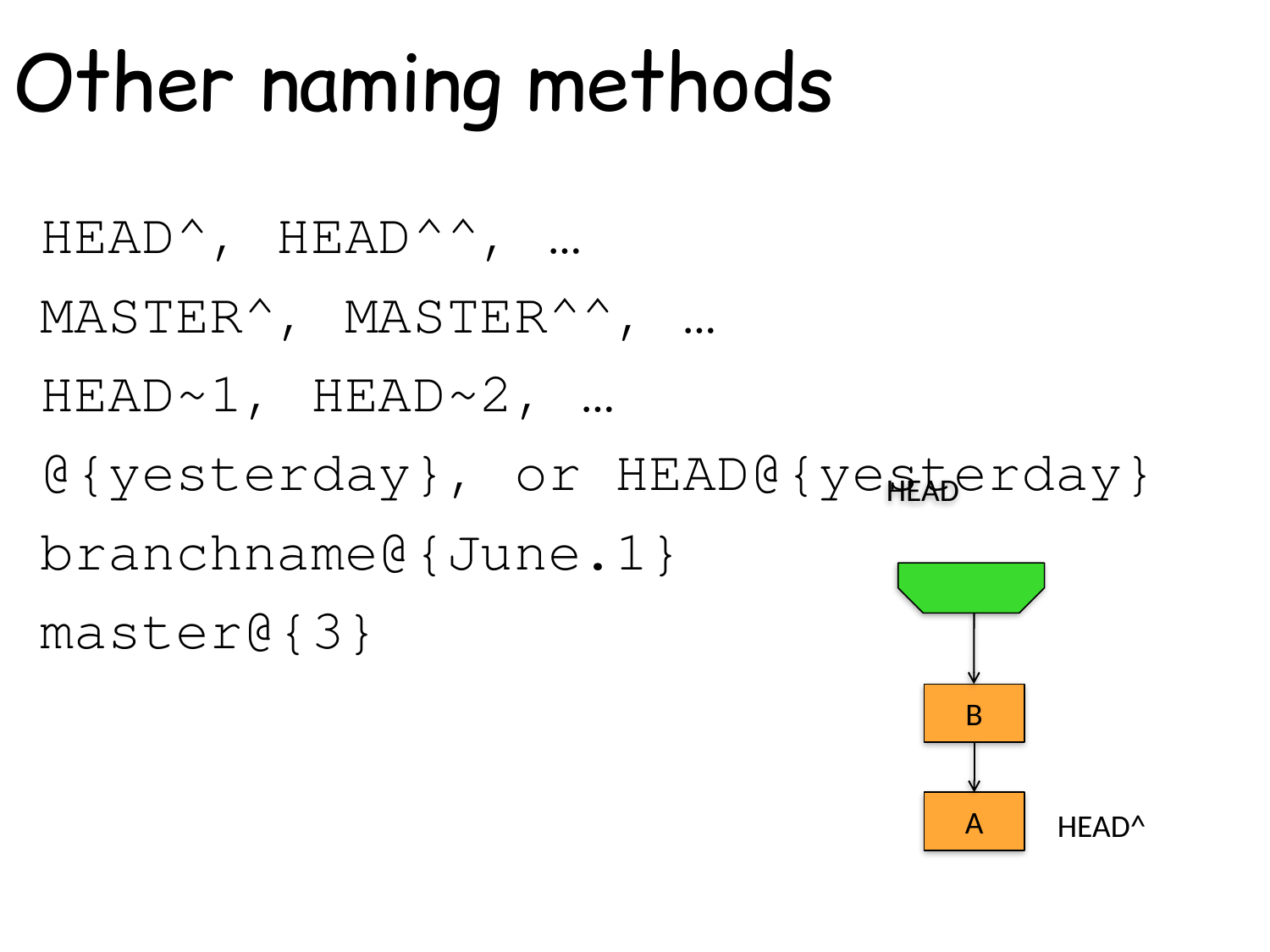

# Other naming methods
HEAD^, HEAD^^, …
MASTER^, MASTER^^, …
HEAD~1, HEAD~2, …
@{yesterday}, or HEAD@{yesterday}
branchname@{June.1}
master@{3}

HEAD
B
A
HEAD^